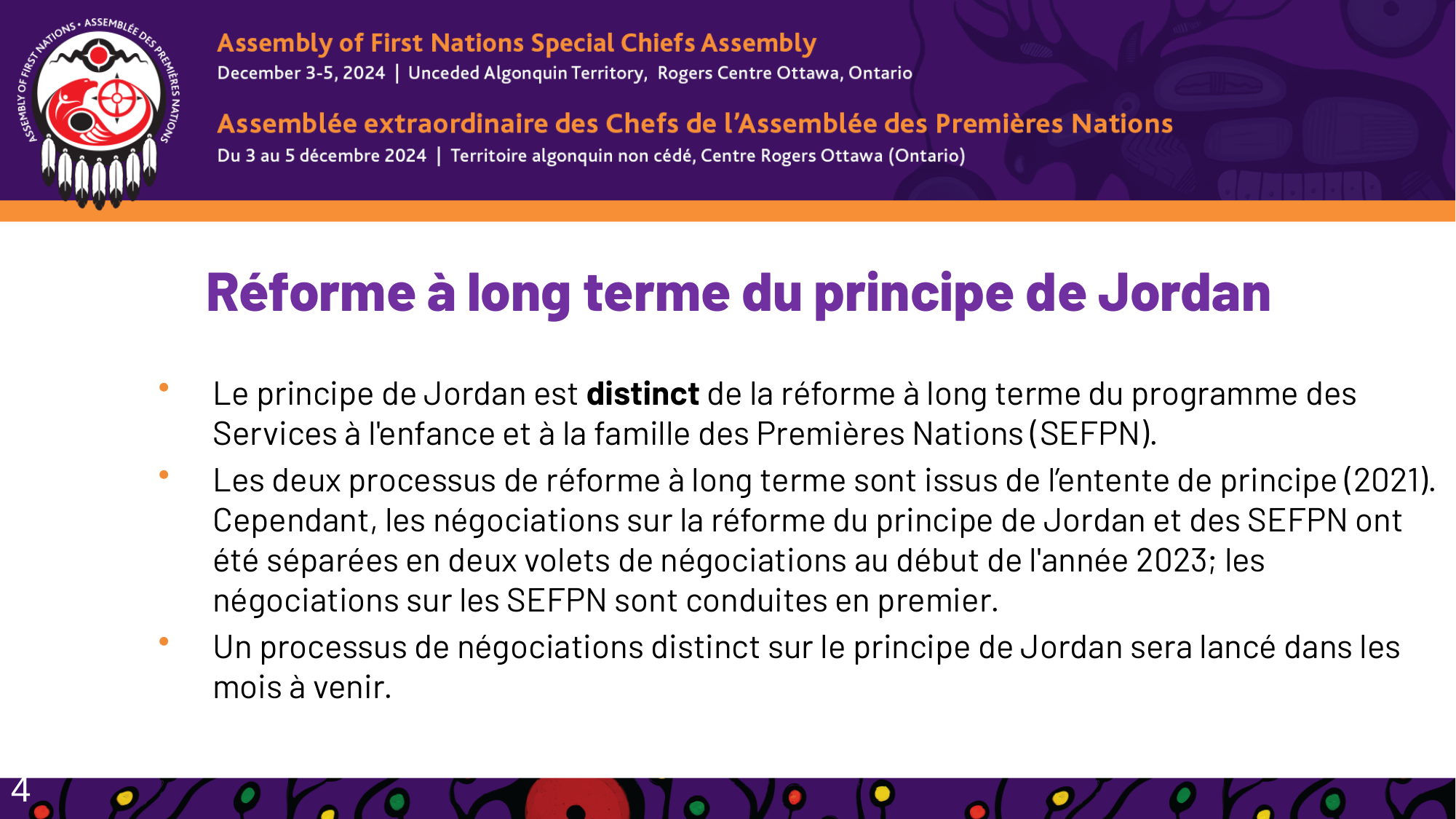

Réforme à long terme du principe de Jordan
Le principe de Jordan est distinct de la réforme à long terme du programme des Services à l'enfance et à la famille des Premières Nations (SEFPN).
Les deux processus de réforme à long terme sont issus de l’entente de principe (2021). Cependant, les négociations sur la réforme du principe de Jordan et des SEFPN ont été séparées en deux volets de négociations au début de l'année 2023; les négociations sur les SEFPN sont conduites en premier.
Un processus de négociations distinct sur le principe de Jordan sera lancé dans les mois à venir.